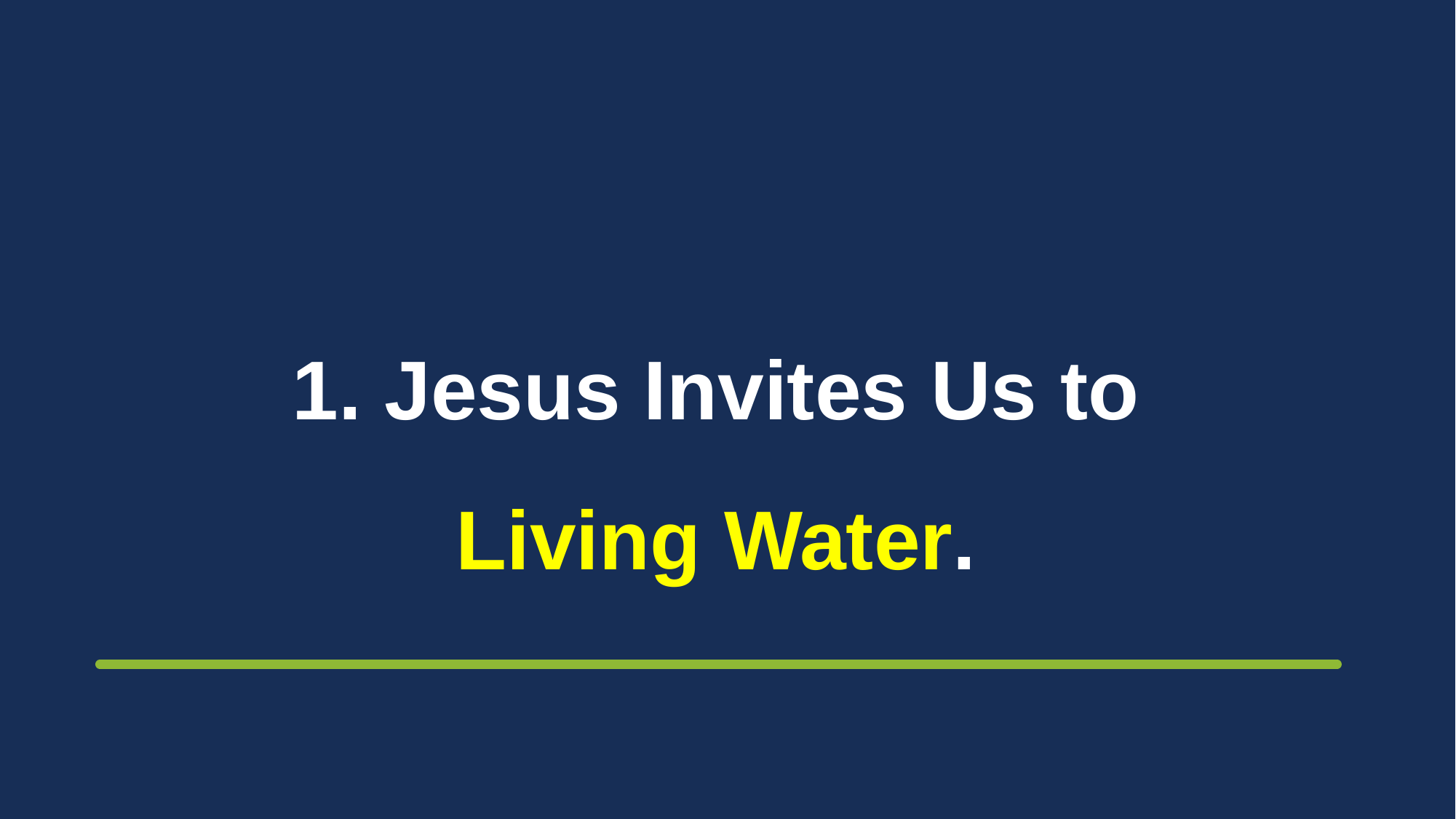

# 1. Jesus Invites Us to Living Water.